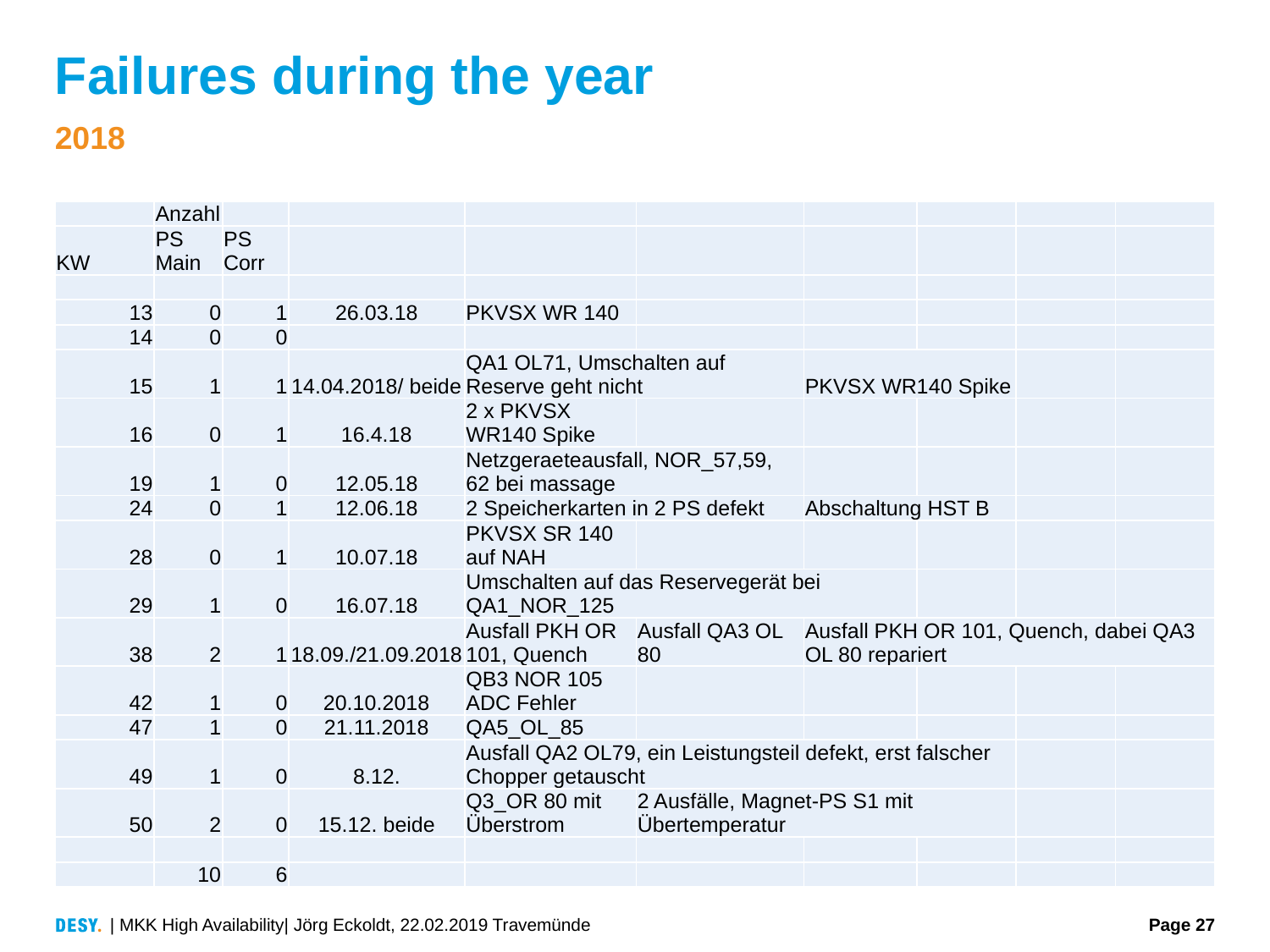

# Failures during the year
2018
|  | Anzahl |  |  |  |  |  |  |  |  |
| --- | --- | --- | --- | --- | --- | --- | --- | --- | --- |
| KW | PS Main | PS Corr |  |  |  |  |  |  |  |
|  |  |  |  |  |  |  |  |  |  |
| 13 | 0 | 1 | 26.03.18 | PKVSX WR 140 |  |  |  |  |  |
| 14 | 0 | 0 |  |  |  |  |  |  |  |
| 15 | 1 | 1 | 14.04.2018/ beide | QA1 OL71, Umschalten auf Reserve geht nicht |  | PKVSX WR140 Spike |  |  |  |
| 16 | 0 | 1 | 16.4.18 | 2 x PKVSX WR140 Spike |  |  |  |  |  |
| 19 | 1 | 0 | 12.05.18 | Netzgeraeteausfall, NOR\_57,59, 62 bei massage |  |  |  |  |  |
| 24 | 0 | 1 | 12.06.18 | 2 Speicherkarten in 2 PS defekt |  | Abschaltung HST B |  |  |  |
| 28 | 0 | 1 | 10.07.18 | PKVSX SR 140 auf NAH |  |  |  |  |  |
| 29 | 1 | 0 | 16.07.18 | Umschalten auf das Reservegerät bei QA1\_NOR\_125 |  |  |  |  |  |
| 38 | 2 | 1 | 18.09./21.09.2018 | Ausfall PKH OR 101, Quench | Ausfall QA3 OL 80 | Ausfall PKH OR 101, Quench, dabei QA3 OL 80 repariert |  |  |  |
| 42 | 1 | 0 | 20.10.2018 | QB3 NOR 105 ADC Fehler |  |  |  |  |  |
| 47 | 1 | 0 | 21.11.2018 | QA5\_OL\_85 |  |  |  |  |  |
| 49 | 1 | 0 | 8.12. | Ausfall QA2 OL79, ein Leistungsteil defekt, erst falscher Chopper getauscht |  |  |  |  |  |
| 50 | 2 | 0 | 15.12. beide | Q3\_OR 80 mit Überstrom | 2 Ausfälle, Magnet-PS S1 mit Übertemperatur |  |  |  |  |
|  |  |  |  |  |  |  |  |  |  |
|  | 10 | 6 |  |  |  |  |  |  |  |
| MKK High Availability| Jörg Eckoldt, 22.02.2019 Travemünde